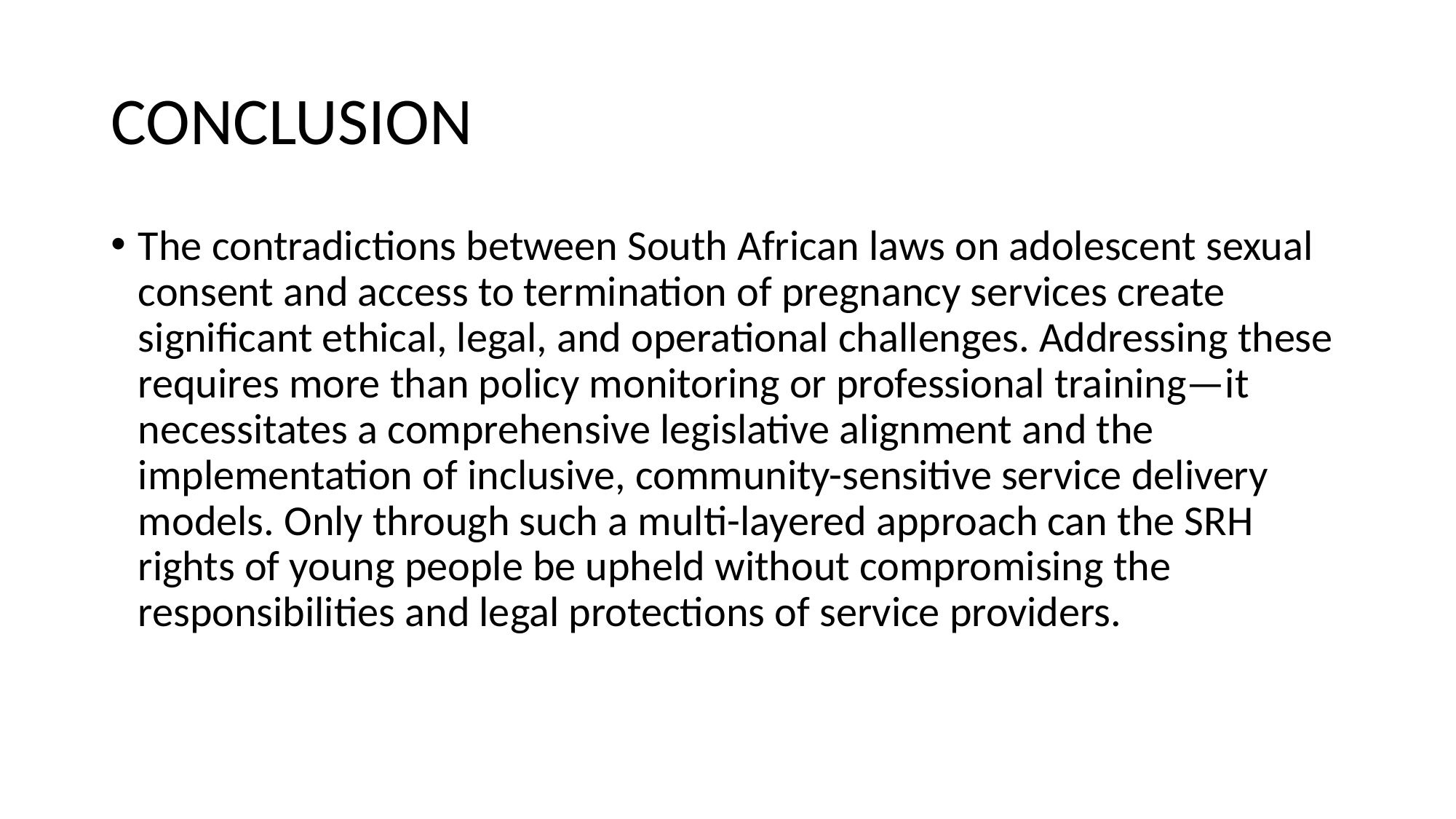

# CONCLUSION
The contradictions between South African laws on adolescent sexual consent and access to termination of pregnancy services create significant ethical, legal, and operational challenges. Addressing these requires more than policy monitoring or professional training—it necessitates a comprehensive legislative alignment and the implementation of inclusive, community-sensitive service delivery models. Only through such a multi-layered approach can the SRH rights of young people be upheld without compromising the responsibilities and legal protections of service providers.